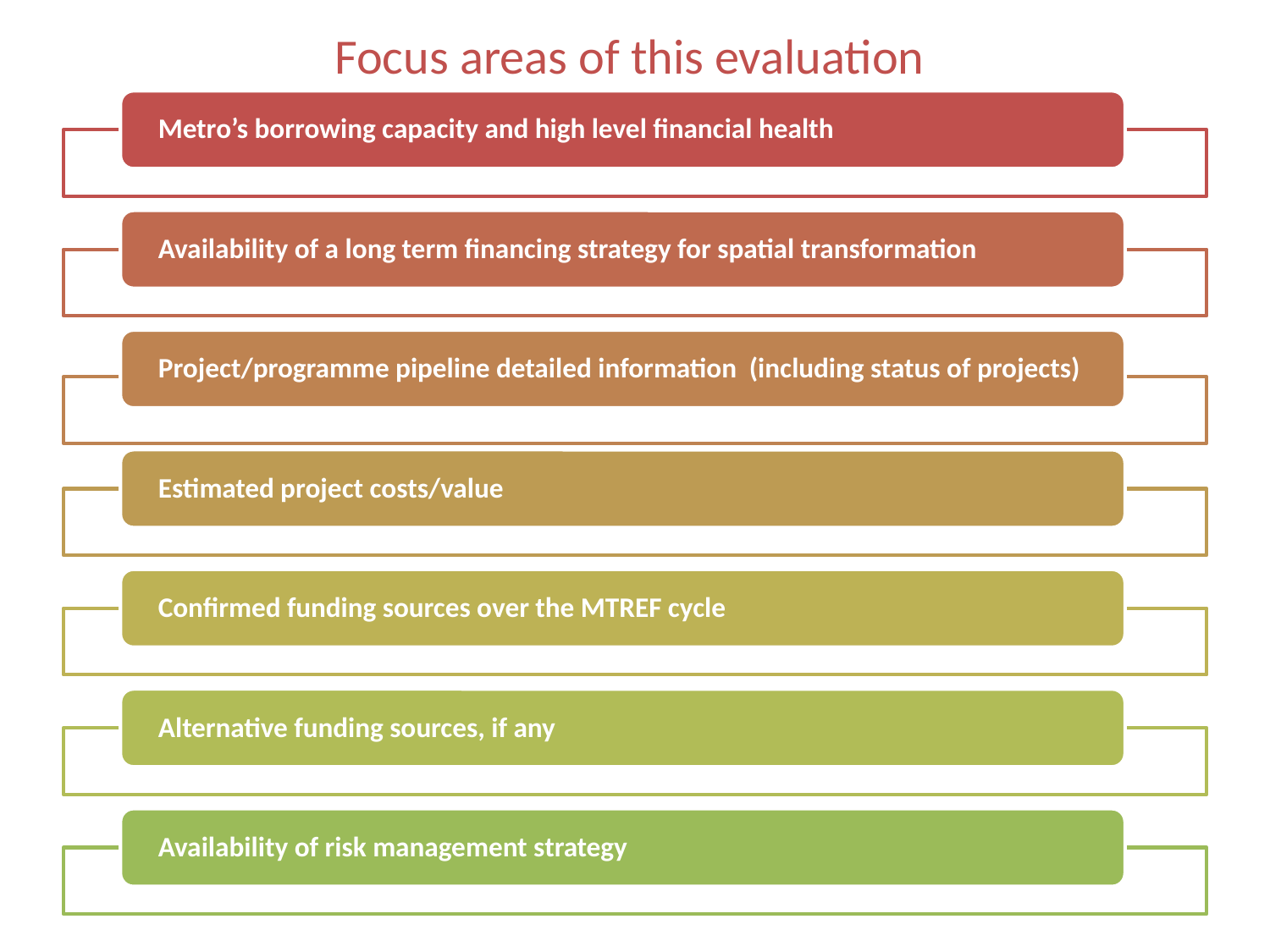

# Focus areas of this evaluation
Metro’s borrowing capacity and high level financial health
Availability of a long term financing strategy for spatial transformation
Project/programme pipeline detailed information  (including status of projects)
Estimated project costs/value
Confirmed funding sources over the MTREF cycle
Alternative funding sources, if any
Availability of risk management strategy